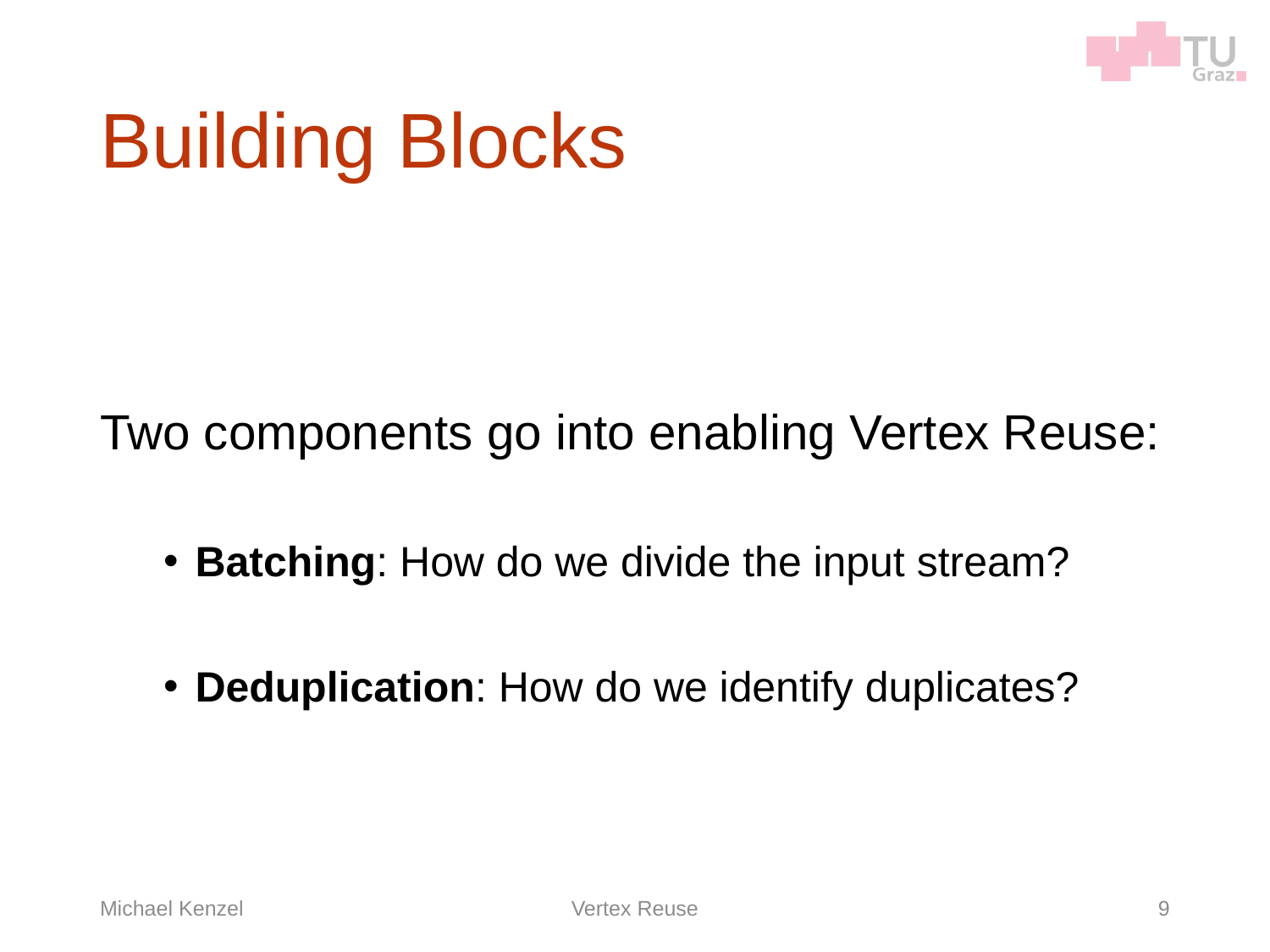

# Building Blocks

Two components go into enabling Vertex Reuse:

Batching: How do we divide the input stream?

Deduplication: How do we identify duplicates?
Michael Kenzel
Vertex Reuse
9